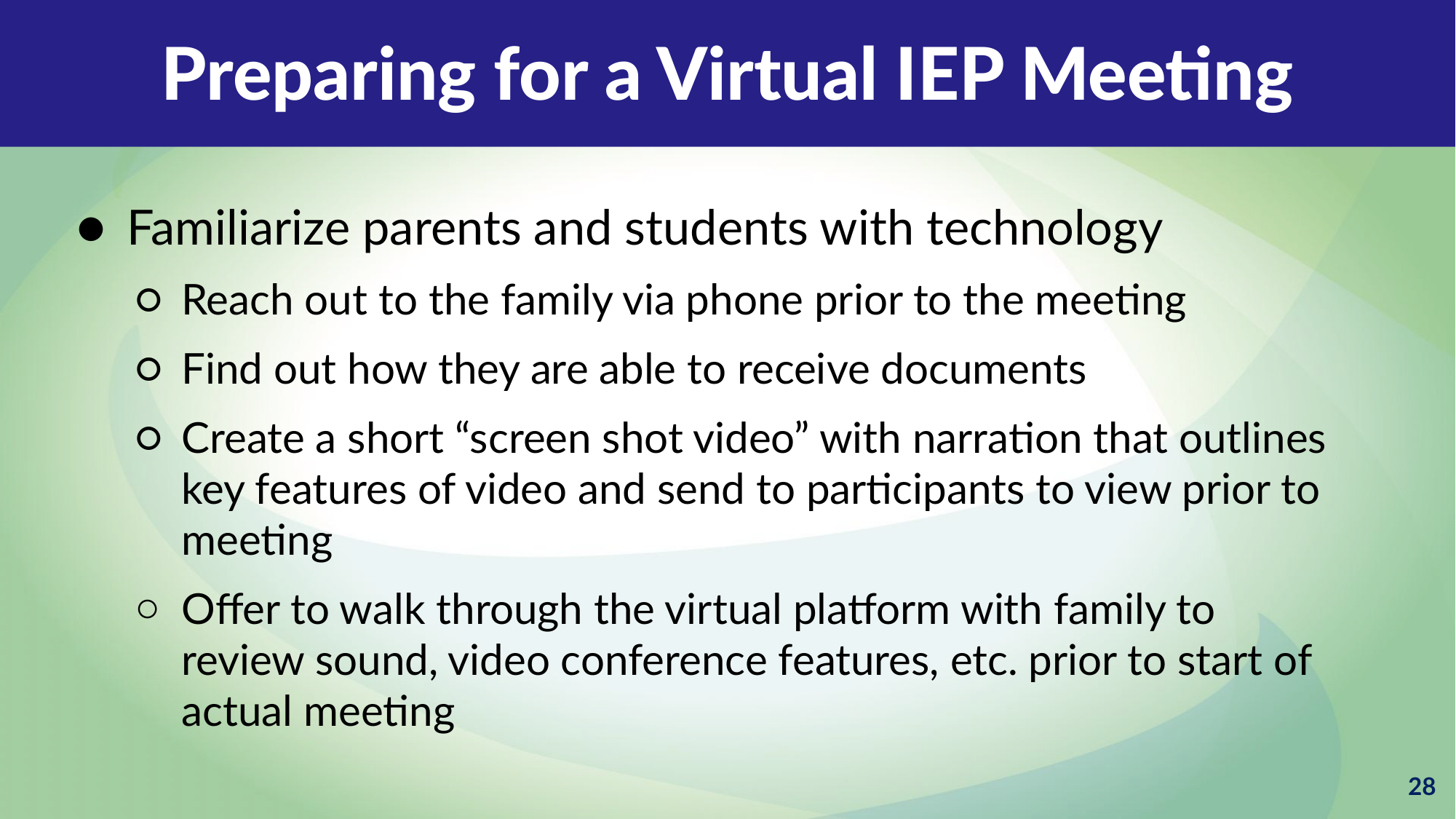

Preparing for a Virtual IEP Meeting
Familiarize parents and students with technology
Reach out to the family via phone prior to the meeting
Find out how they are able to receive documents
Create a short “screen shot video” with narration that outlines key features of video and send to participants to view prior to meeting
Offer to walk through the virtual platform with family to review sound, video conference features, etc. prior to start of actual meeting

28